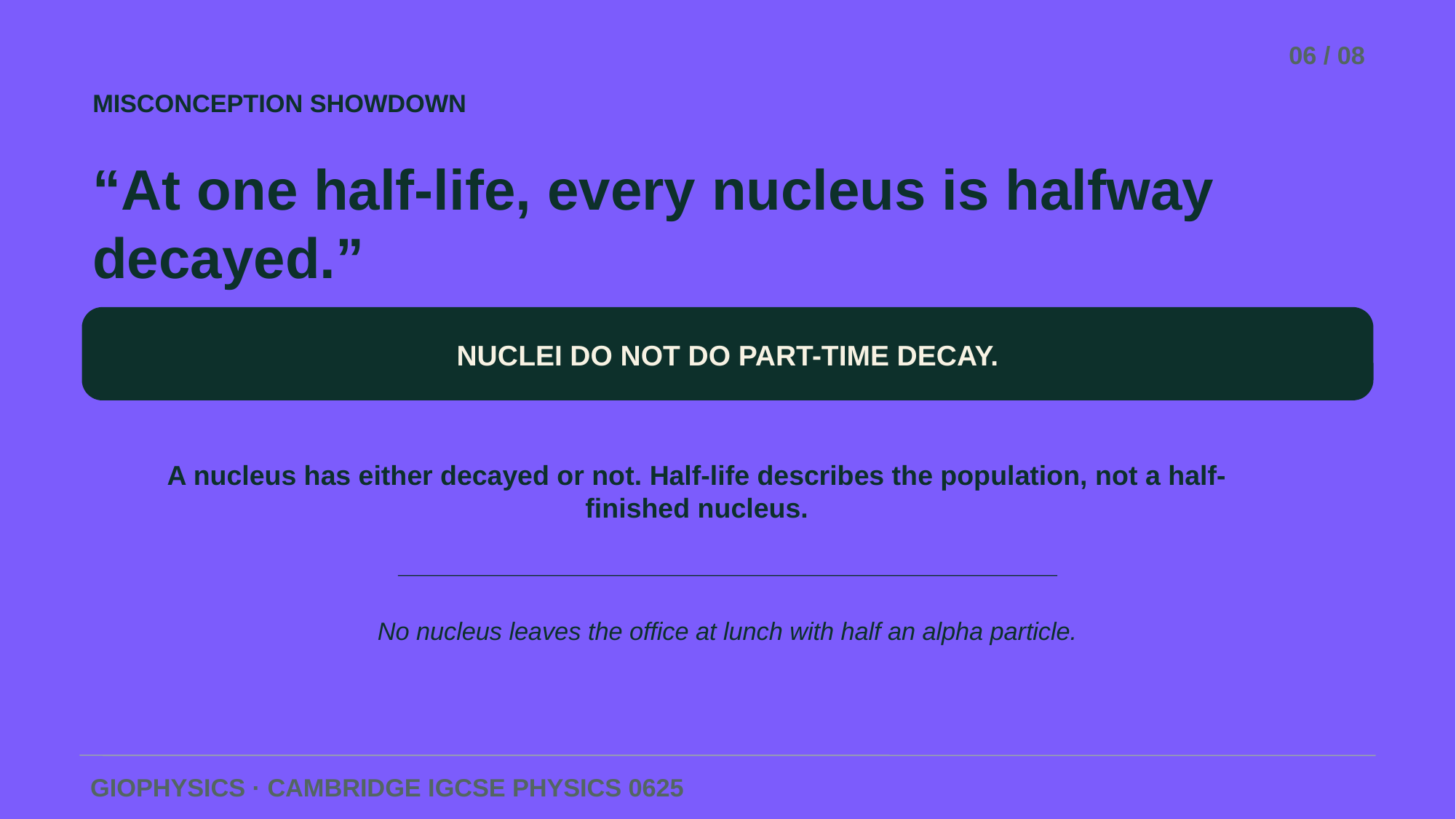

GROUP 5 · NUCLEAR PHYSICS
06 / 08
MISCONCEPTION SHOWDOWN
“At one half-life, every nucleus is halfway decayed.”

NUCLEI DO NOT DO PART-TIME DECAY.
A nucleus has either decayed or not. Half-life describes the population, not a half-finished nucleus.

No nucleus leaves the office at lunch with half an alpha particle.

GIOPHYSICS · CAMBRIDGE IGCSE PHYSICS 0625